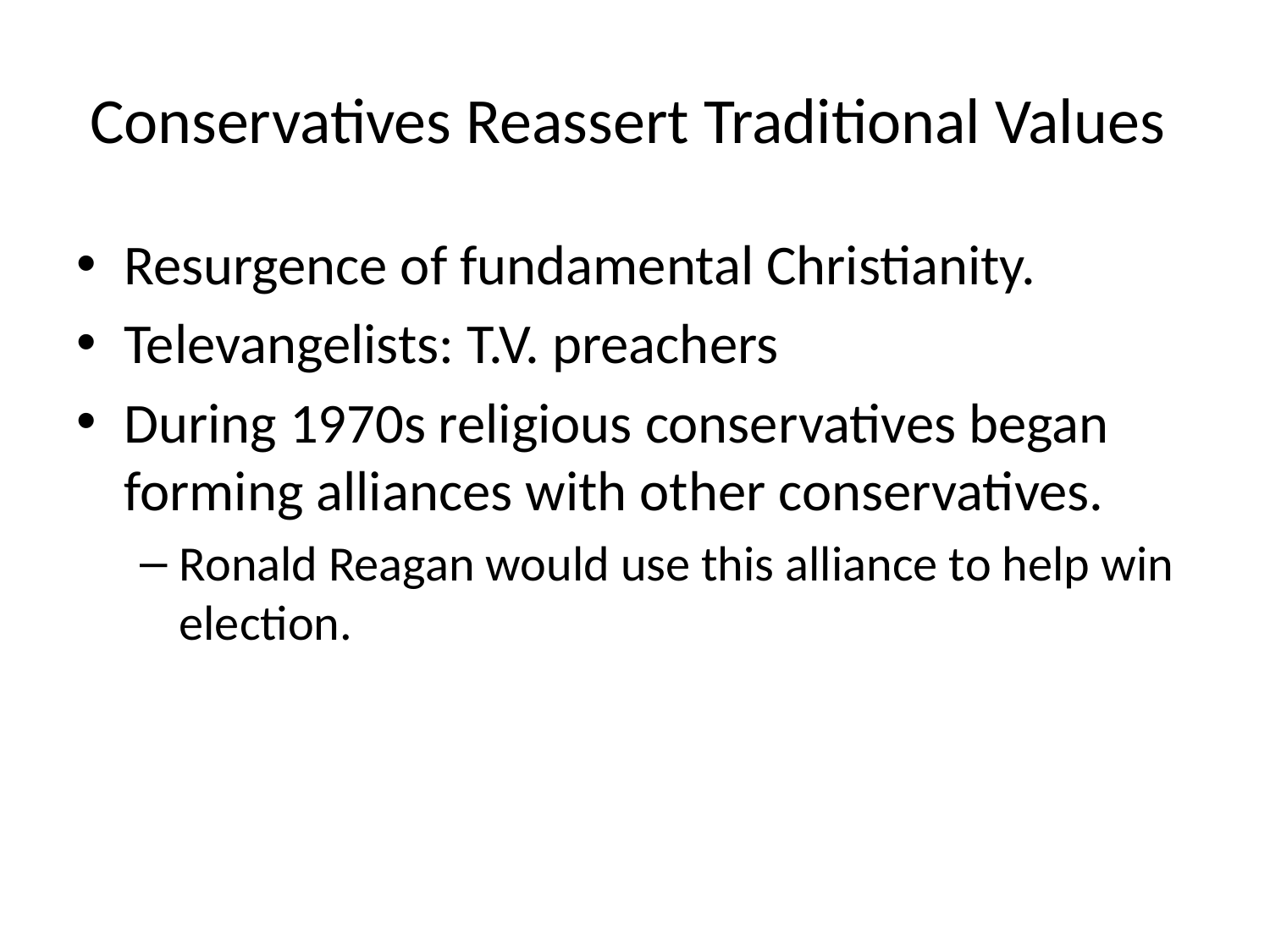

# Conservatives Reassert Traditional Values
Resurgence of fundamental Christianity.
Televangelists: T.V. preachers
During 1970s religious conservatives began forming alliances with other conservatives.
Ronald Reagan would use this alliance to help win election.